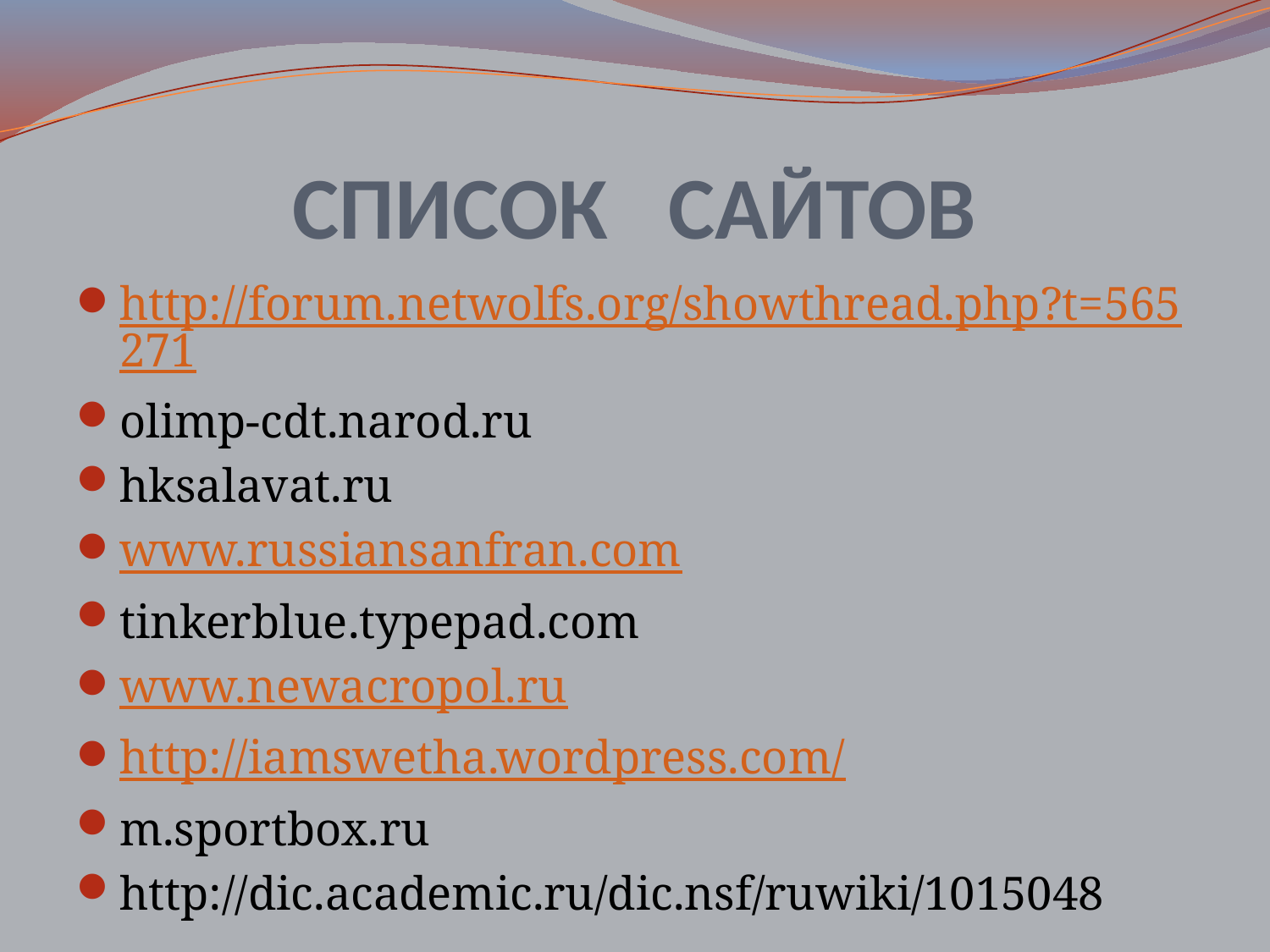

# СПИСОК   САЙТОВ
http://forum.netwolfs.org/showthread.php?t=565271
olimp-cdt.narod.ru
hksalavat.ru
www.russiansanfran.com
tinkerblue.typepad.com
www.newacropol.ru
http://iamswetha.wordpress.com/
m.sportbox.ru
http://dic.academic.ru/dic.nsf/ruwiki/1015048